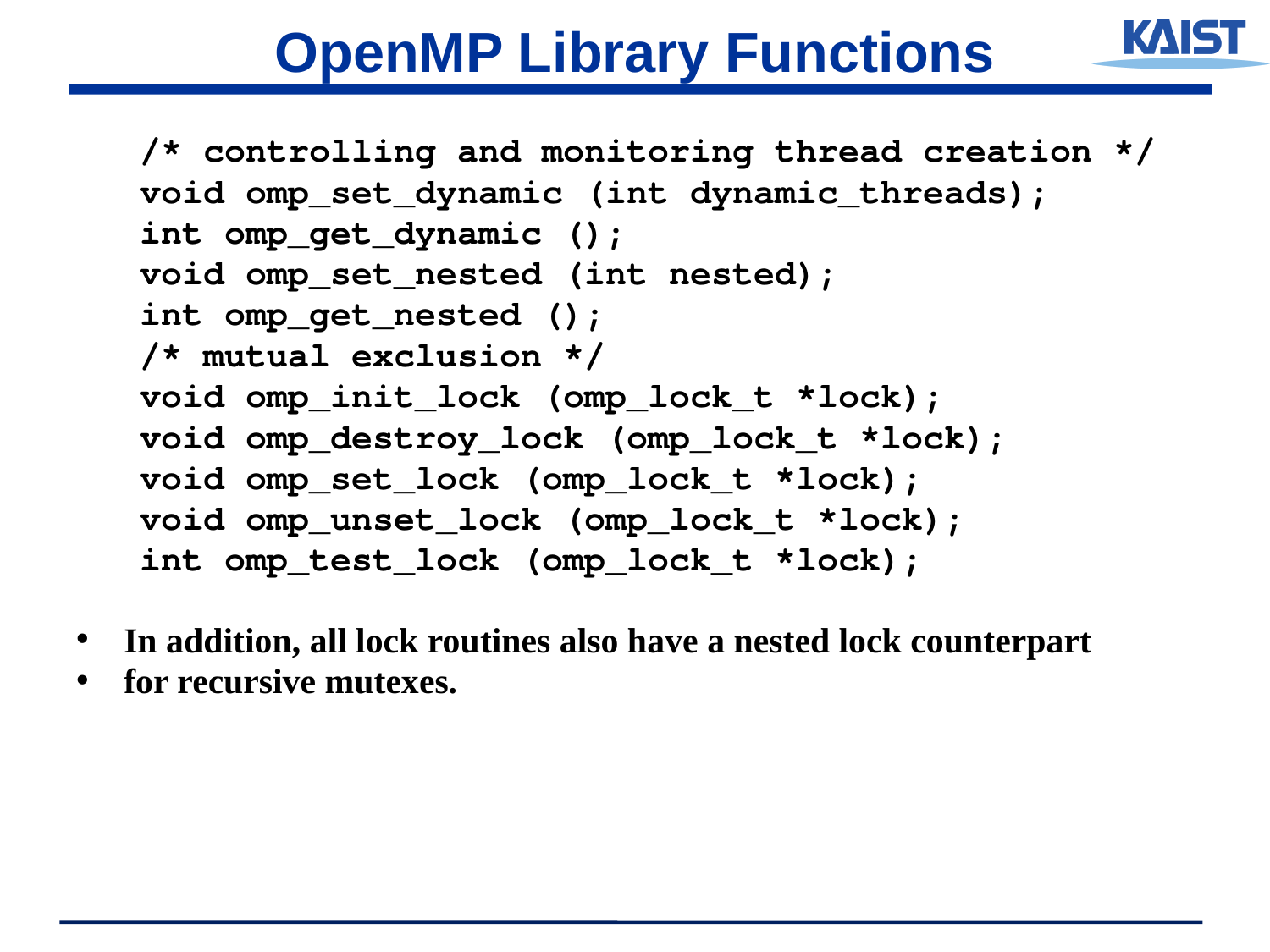

# OpenMP Library Functions
/* controlling and monitoring thread creation */
void omp_set_dynamic (int dynamic_threads);
int omp_get_dynamic ();
void omp_set_nested (int nested);
int omp_get_nested ();
/* mutual exclusion */
void omp_init_lock (omp_lock_t *lock);
void omp_destroy_lock (omp_lock_t *lock);
void omp_set_lock (omp_lock_t *lock);
void omp_unset_lock (omp_lock_t *lock);
int omp_test_lock (omp_lock_t *lock);

In addition, all lock routines also have a nested lock counterpart
for recursive mutexes.